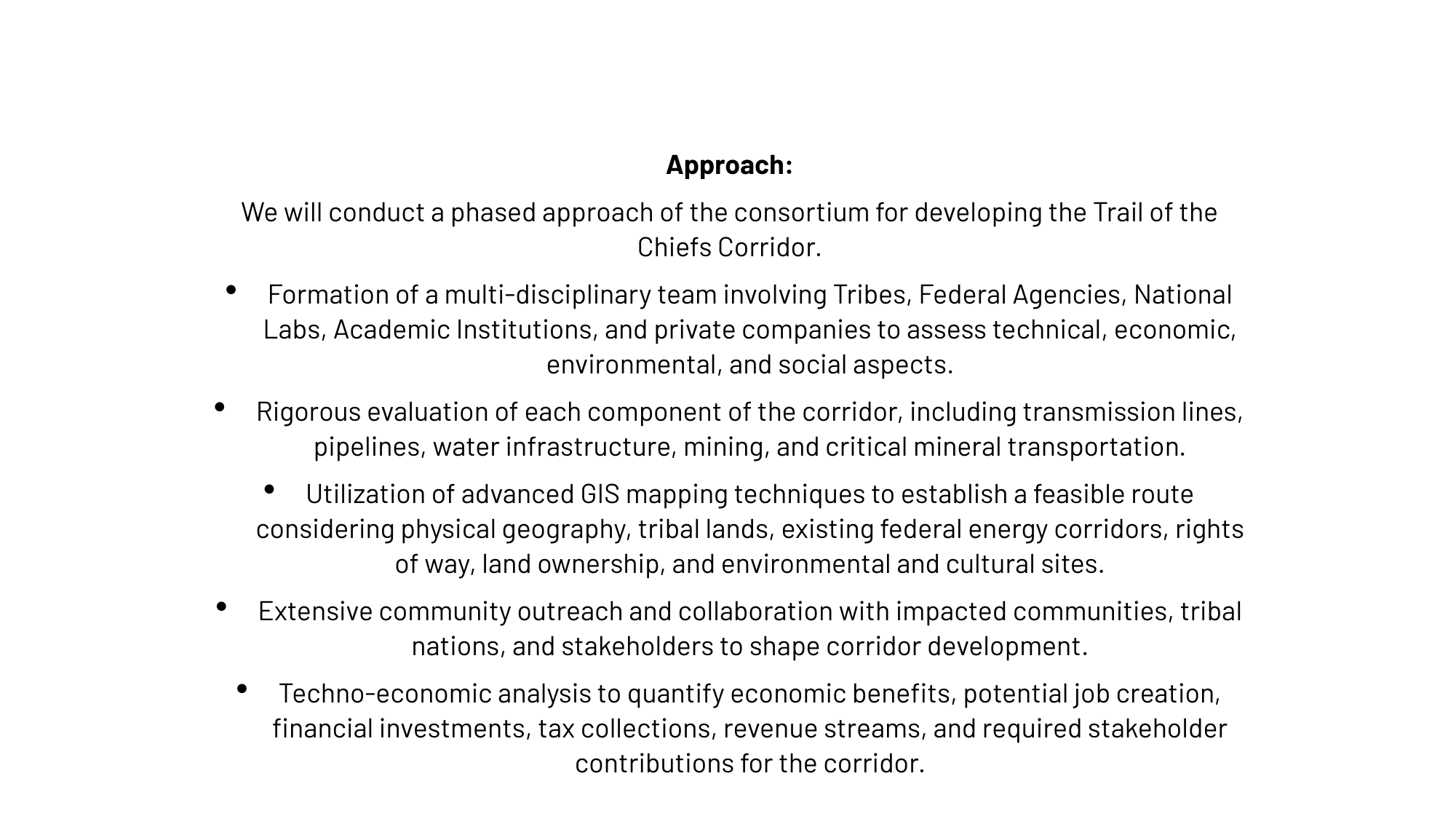

Approach:
We will conduct a phased approach of the consortium for developing the Trail of the Chiefs Corridor.
Formation of a multi-disciplinary team involving Tribes, Federal Agencies, National Labs, Academic Institutions, and private companies to assess technical, economic, environmental, and social aspects.
Rigorous evaluation of each component of the corridor, including transmission lines, pipelines, water infrastructure, mining, and critical mineral transportation.
Utilization of advanced GIS mapping techniques to establish a feasible route considering physical geography, tribal lands, existing federal energy corridors, rights of way, land ownership, and environmental and cultural sites.
Extensive community outreach and collaboration with impacted communities, tribal nations, and stakeholders to shape corridor development.
Techno-economic analysis to quantify economic benefits, potential job creation, financial investments, tax collections, revenue streams, and required stakeholder contributions for the corridor.